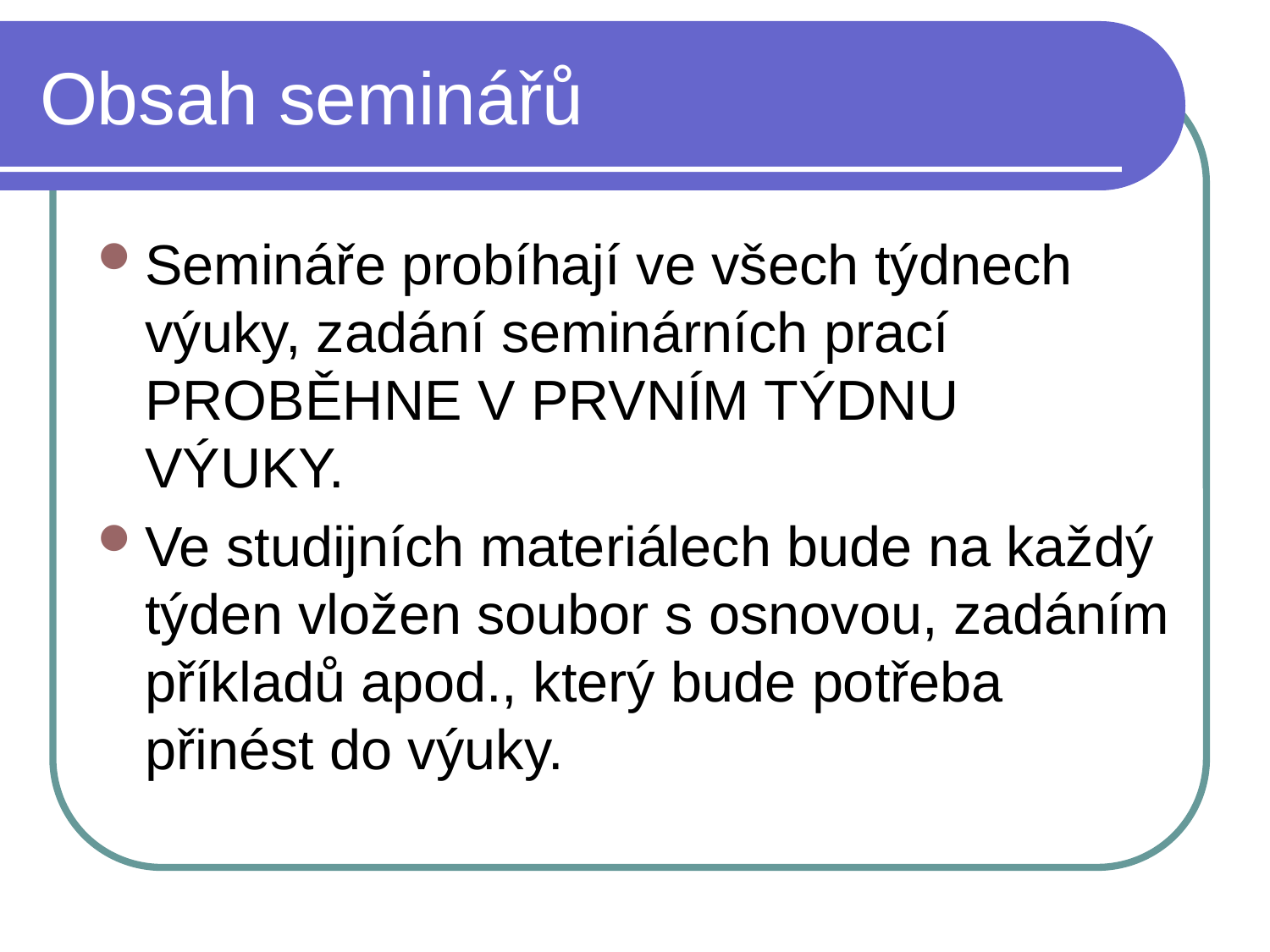

# Obsah seminářů
Semináře probíhají ve všech týdnech výuky, zadání seminárních prací PROBĚHNE V PRVNÍM TÝDNU VÝUKY.
Ve studijních materiálech bude na každý týden vložen soubor s osnovou, zadáním příkladů apod., který bude potřeba přinést do výuky.